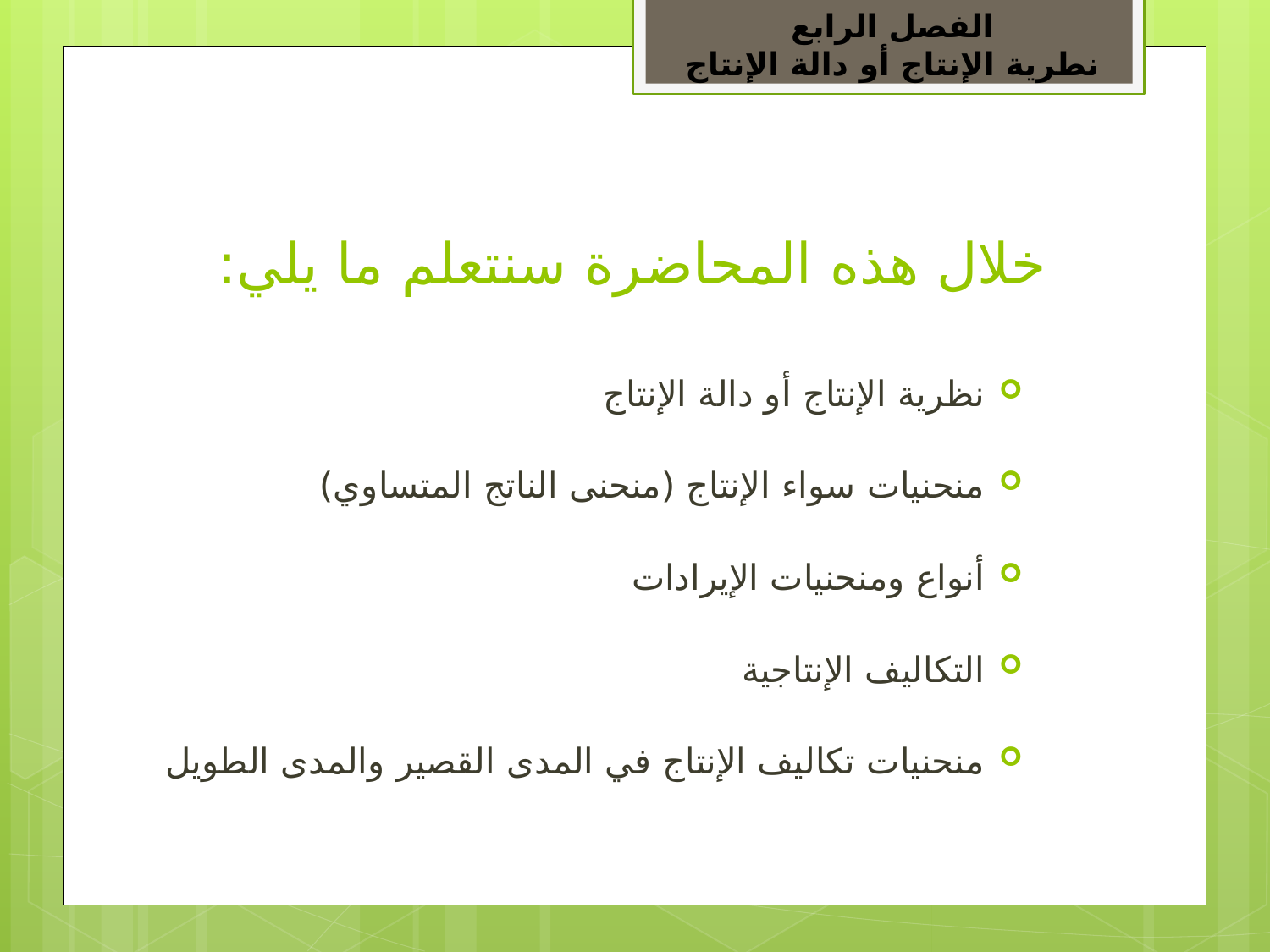

الفصل الرابع
نطرية الإنتاج أو دالة الإنتاج
# خلال هذه المحاضرة سنتعلم ما يلي:
نظرية الإنتاج أو دالة الإنتاج
منحنيات سواء الإنتاج (منحنى الناتج المتساوي)
أنواع ومنحنيات الإيرادات
التكاليف الإنتاجية
منحنيات تكاليف الإنتاج في المدى القصير والمدى الطويل